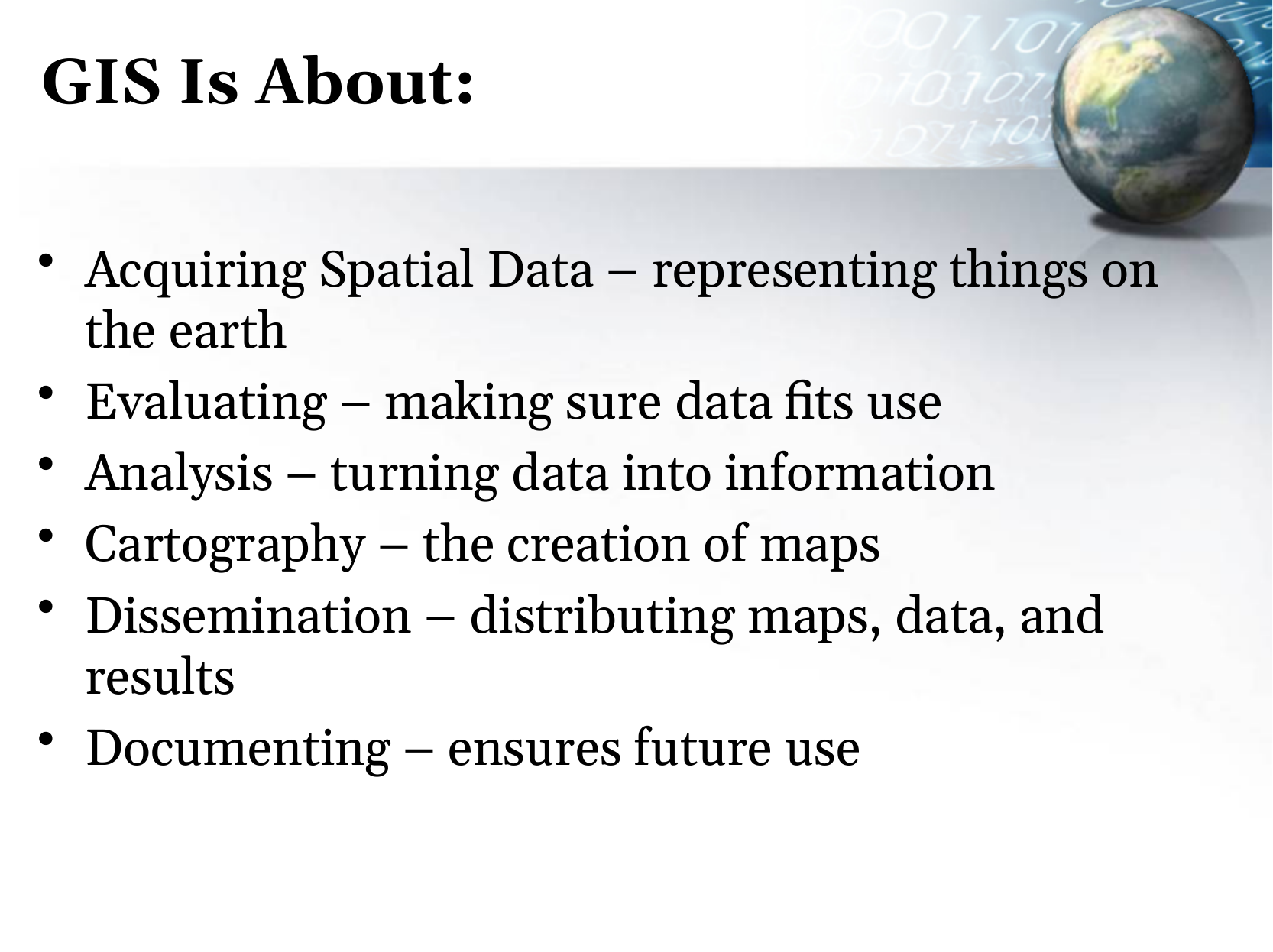

# GIS Is About:
Acquiring Spatial Data – representing things on the earth
Evaluating – making sure data fits use
Analysis – turning data into information
Cartography – the creation of maps
Dissemination – distributing maps, data, and results
Documenting – ensures future use